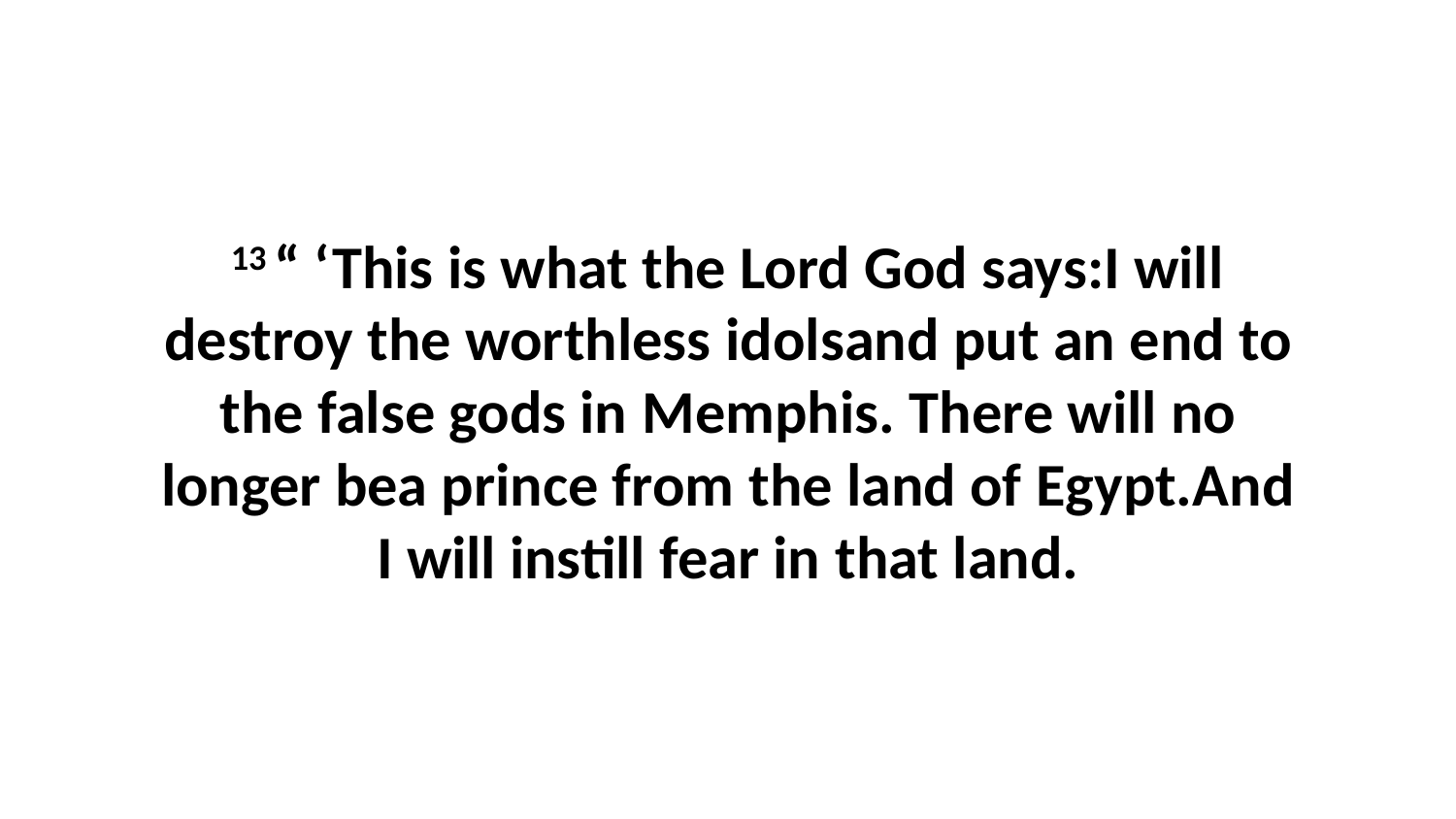

13 “ ‘This is what the Lord God says:I will destroy the worthless idolsand put an end to the false gods in Memphis. There will no longer bea prince from the land of Egypt.And I will instill fear in that land.